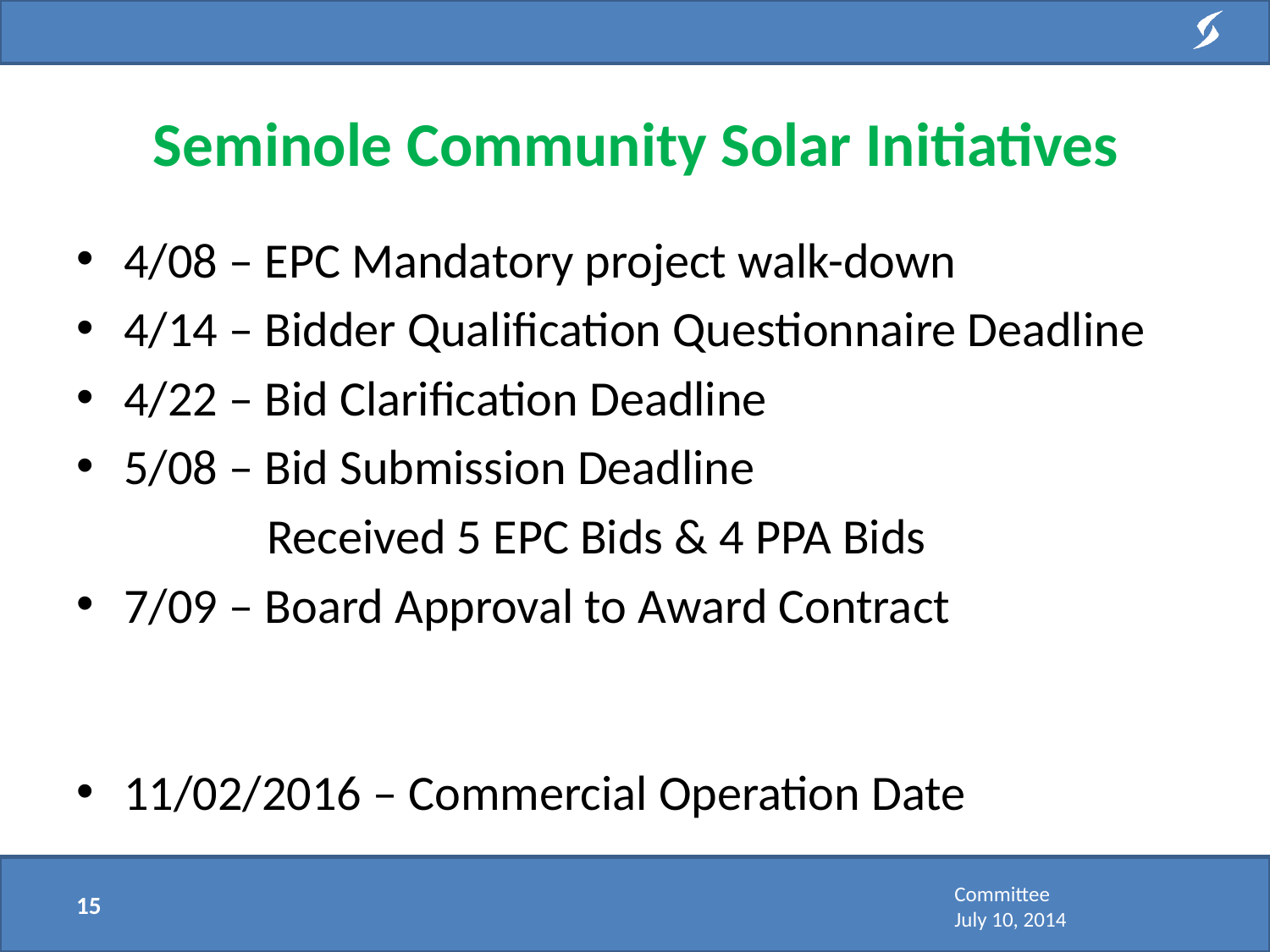

# Seminole Community Solar Initiatives
4/08 – EPC Mandatory project walk-down
4/14 – Bidder Qualification Questionnaire Deadline
4/22 – Bid Clarification Deadline
5/08 – Bid Submission Deadline
Received 5 EPC Bids & 4 PPA Bids
7/09 – Board Approval to Award Contract

11/02/2016 – Commercial Operation Date

15
Committee
July 10, 2014